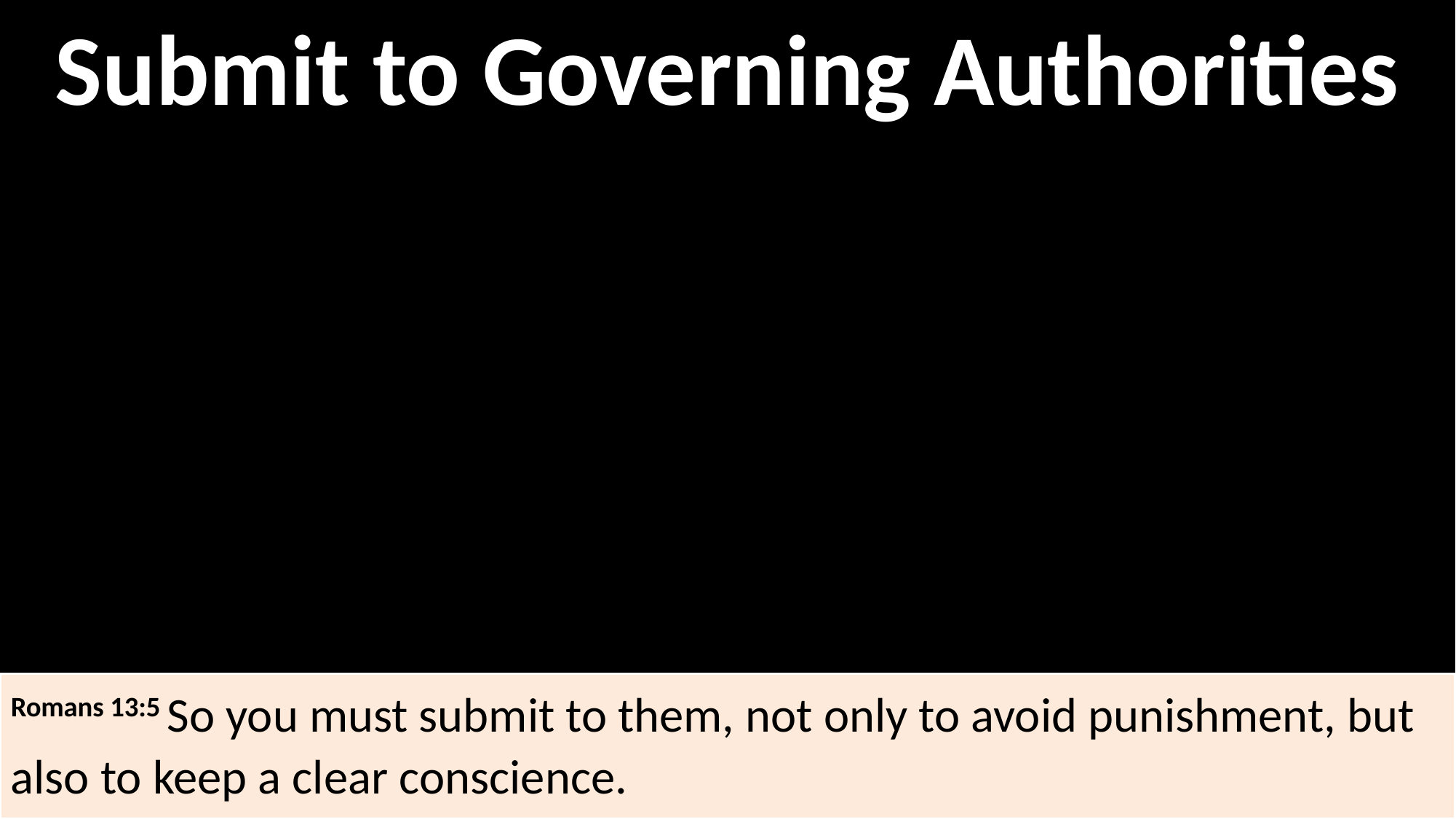

Submit to Governing Authorities
Romans 13:5 So you must submit to them, not only to avoid punishment, but also to keep a clear conscience.